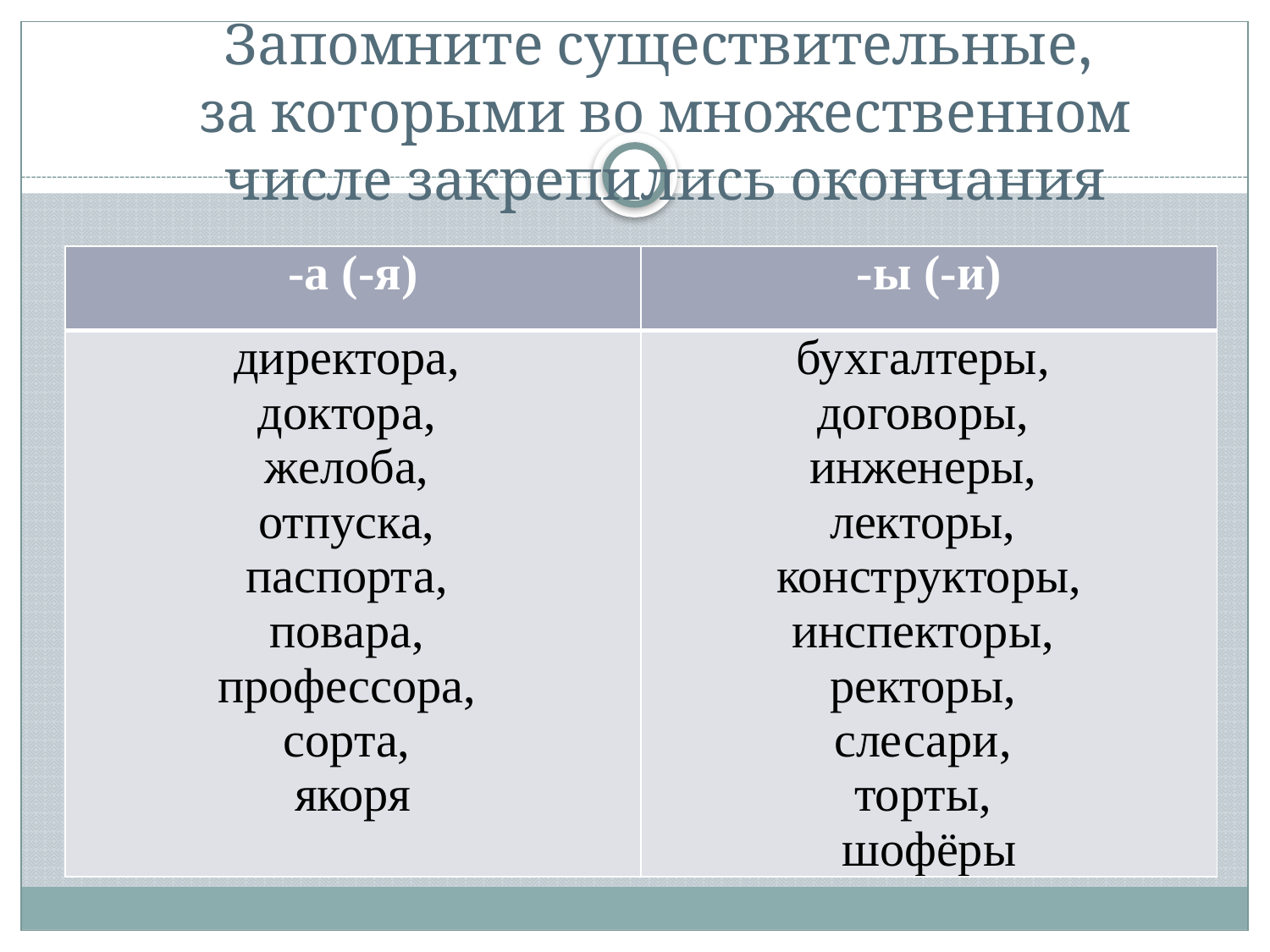

# Запомните существительные, за которыми во множественном числе закрепились окончания
| -а (-я) | -ы (-и) |
| --- | --- |
| директора, доктора, желоба, отпуска, паспорта, повара, профессора, сорта, якоря | бухгалтеры, договоры, инженеры, лекторы, конструкторы, инспекторы, ректоры, слесари, торты, шофёры |